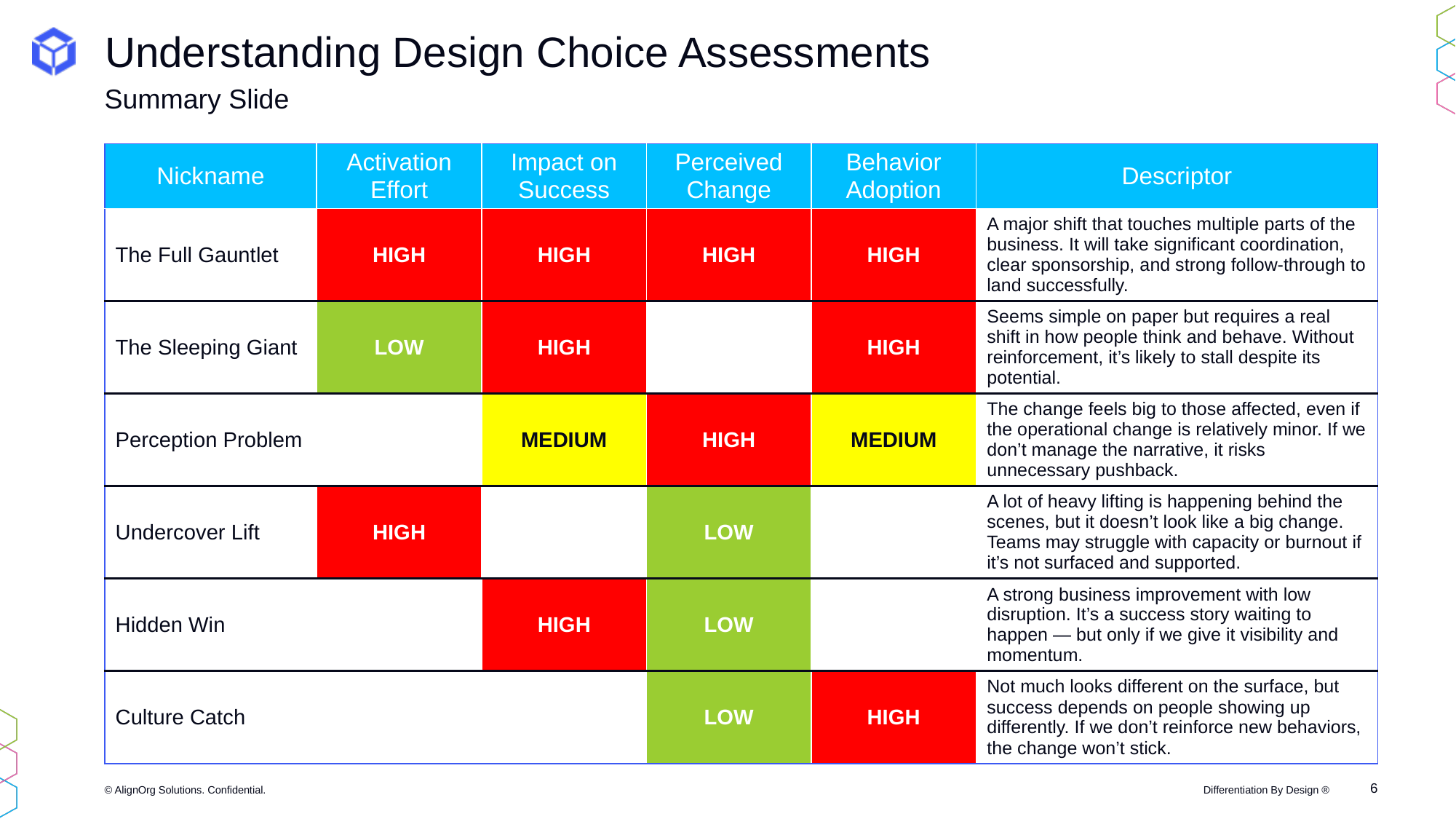

# Understanding Design Choice Assessments
Summary Slide
| Nickname | Activation Effort | Impact on Success | Perceived Change | Behavior Adoption | Descriptor |
| --- | --- | --- | --- | --- | --- |
| The Full Gauntlet | HIGH | HIGH | HIGH | HIGH | A major shift that touches multiple parts of the business. It will take significant coordination, clear sponsorship, and strong follow-through to land successfully. |
| The Sleeping Giant | LOW | HIGH |  | HIGH | Seems simple on paper but requires a real shift in how people think and behave. Without reinforcement, it’s likely to stall despite its potential. |
| Perception Problem |  | MEDIUM | HIGH | MEDIUM | The change feels big to those affected, even if the operational change is relatively minor. If we don’t manage the narrative, it risks unnecessary pushback. |
| Undercover Lift | HIGH |  | LOW |  | A lot of heavy lifting is happening behind the scenes, but it doesn’t look like a big change. Teams may struggle with capacity or burnout if it’s not surfaced and supported. |
| Hidden Win |  | HIGH | LOW |  | A strong business improvement with low disruption. It’s a success story waiting to happen — but only if we give it visibility and momentum. |
| Culture Catch |  |  | LOW | HIGH | Not much looks different on the surface, but success depends on people showing up differently. If we don’t reinforce new behaviors, the change won’t stick. |